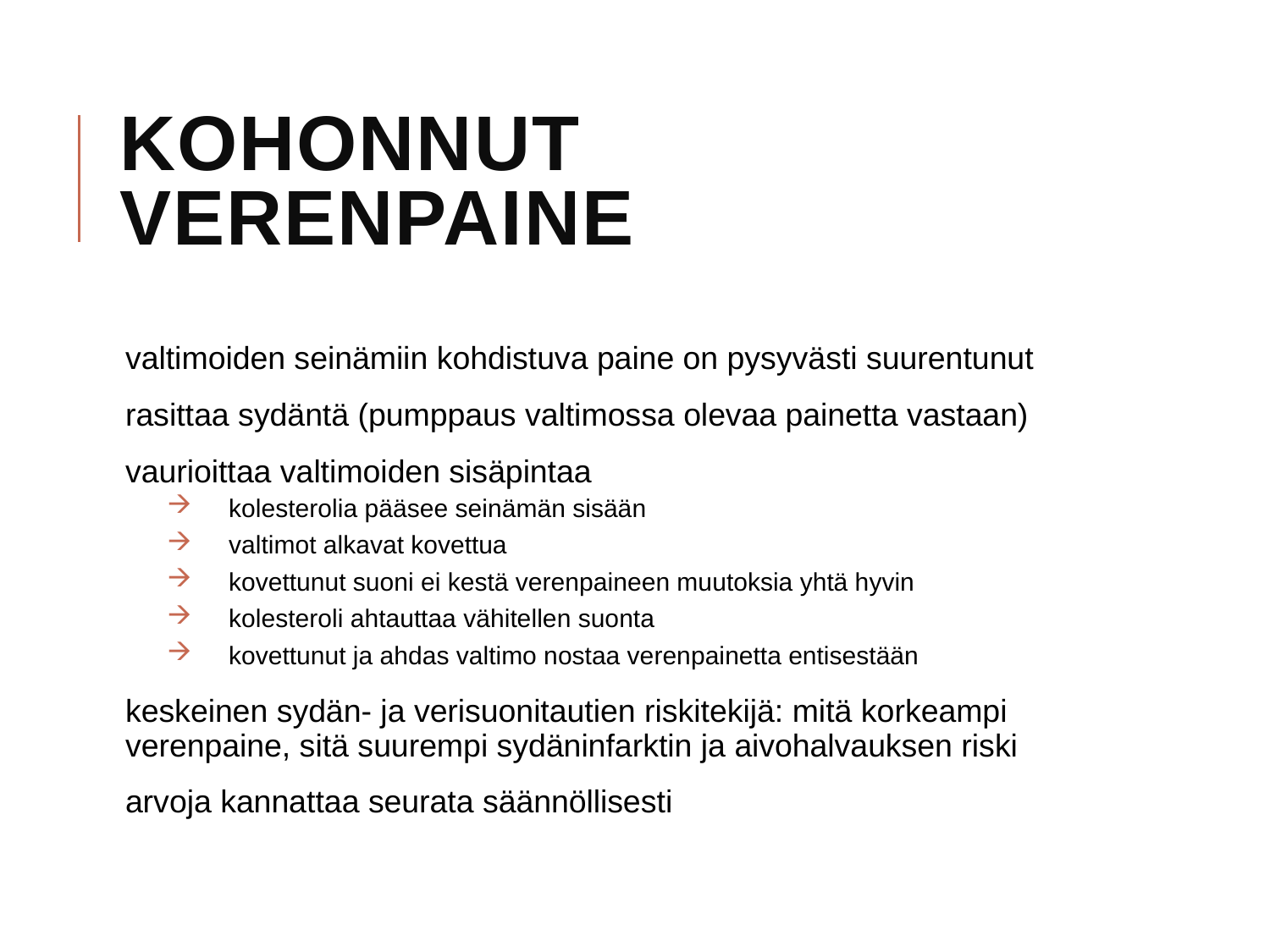

# Kohonnut verenpaine

valtimoiden seinämiin kohdistuva paine on pysyvästi suurentunut
rasittaa sydäntä (pumppaus valtimossa olevaa painetta vastaan)
vaurioittaa valtimoiden sisäpintaa
kolesterolia pääsee seinämän sisään
valtimot alkavat kovettua
kovettunut suoni ei kestä verenpaineen muutoksia yhtä hyvin
kolesteroli ahtauttaa vähitellen suonta
kovettunut ja ahdas valtimo nostaa verenpainetta entisestään
keskeinen sydän- ja verisuonitautien riskitekijä: mitä korkeampi verenpaine, sitä suurempi sydäninfarktin ja aivohalvauksen riski
arvoja kannattaa seurata säännöllisesti